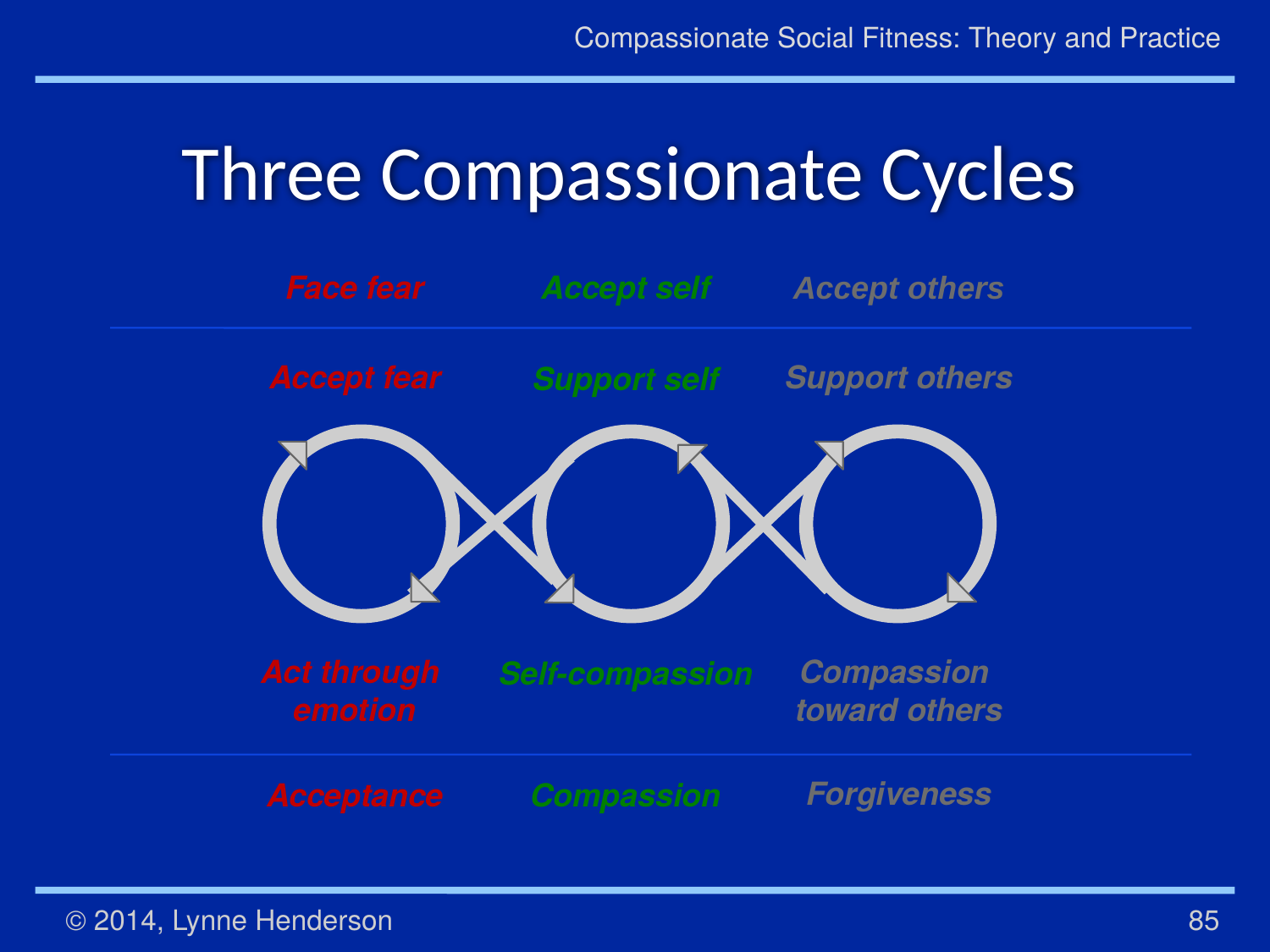

# Three Compassionate Cycles

Face fear
Accept self
Accept others
Accept fear
Support others
Support self
Compassion
toward others
Act through
emotion
Self-compassion
Forgiveness
Acceptance
Compassion